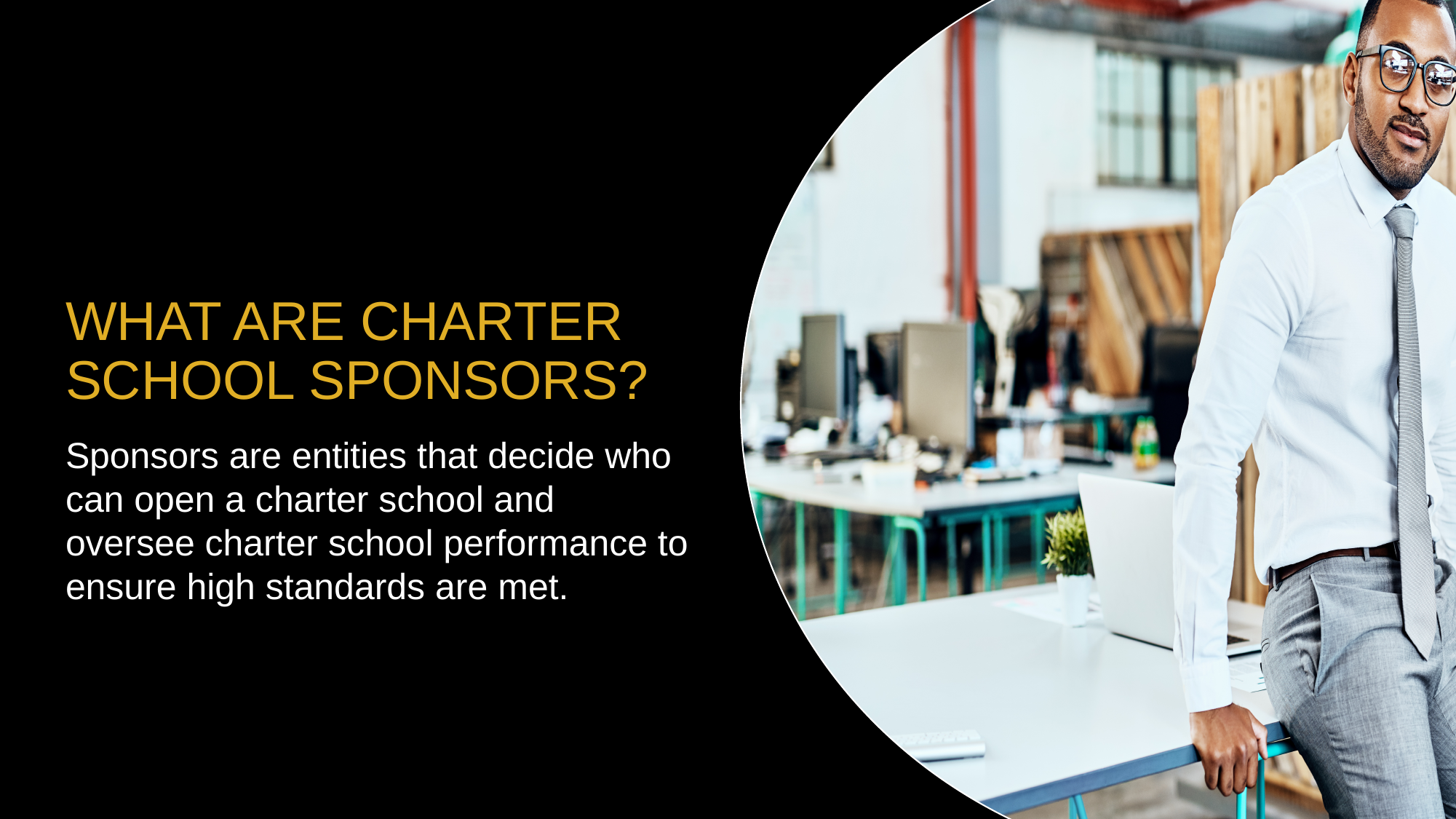

WHAT ARE CHARTER SCHOOL SPONSORS?
Sponsors are entities that decide who can open a charter school and oversee charter school performance to ensure high standards are met.